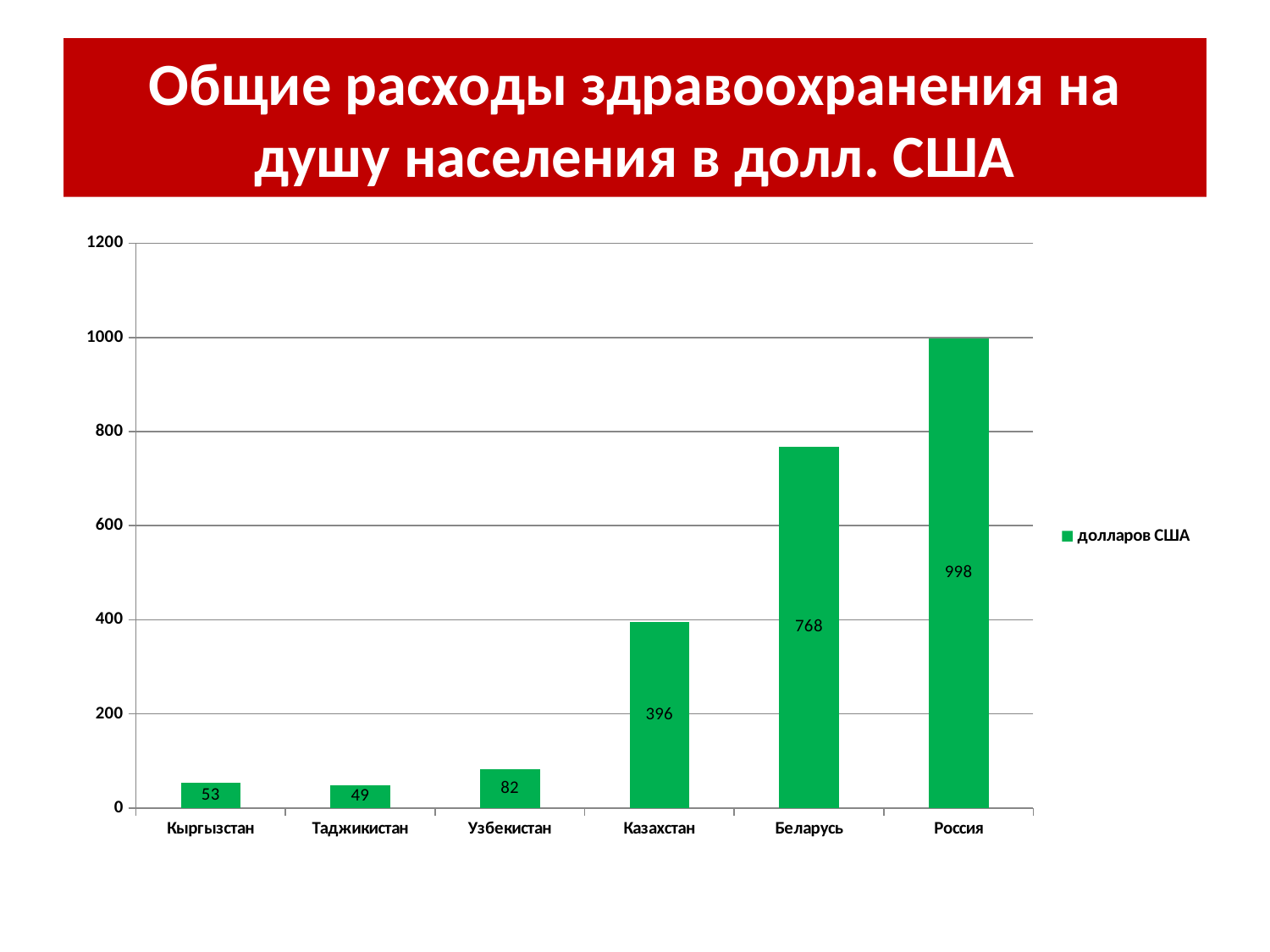

# Общие расходы здравоохранения на душу населения в долл. США

### Chart

| Category | долларов США |
|---|---|
| Кыргызстан | 53.0 |
| Таджикистан | 49.0 |
| Узбекистан | 82.0 |
| Казахстан | 396.0 |
| Беларусь | 768.0 |
| Россия | 998.0 |